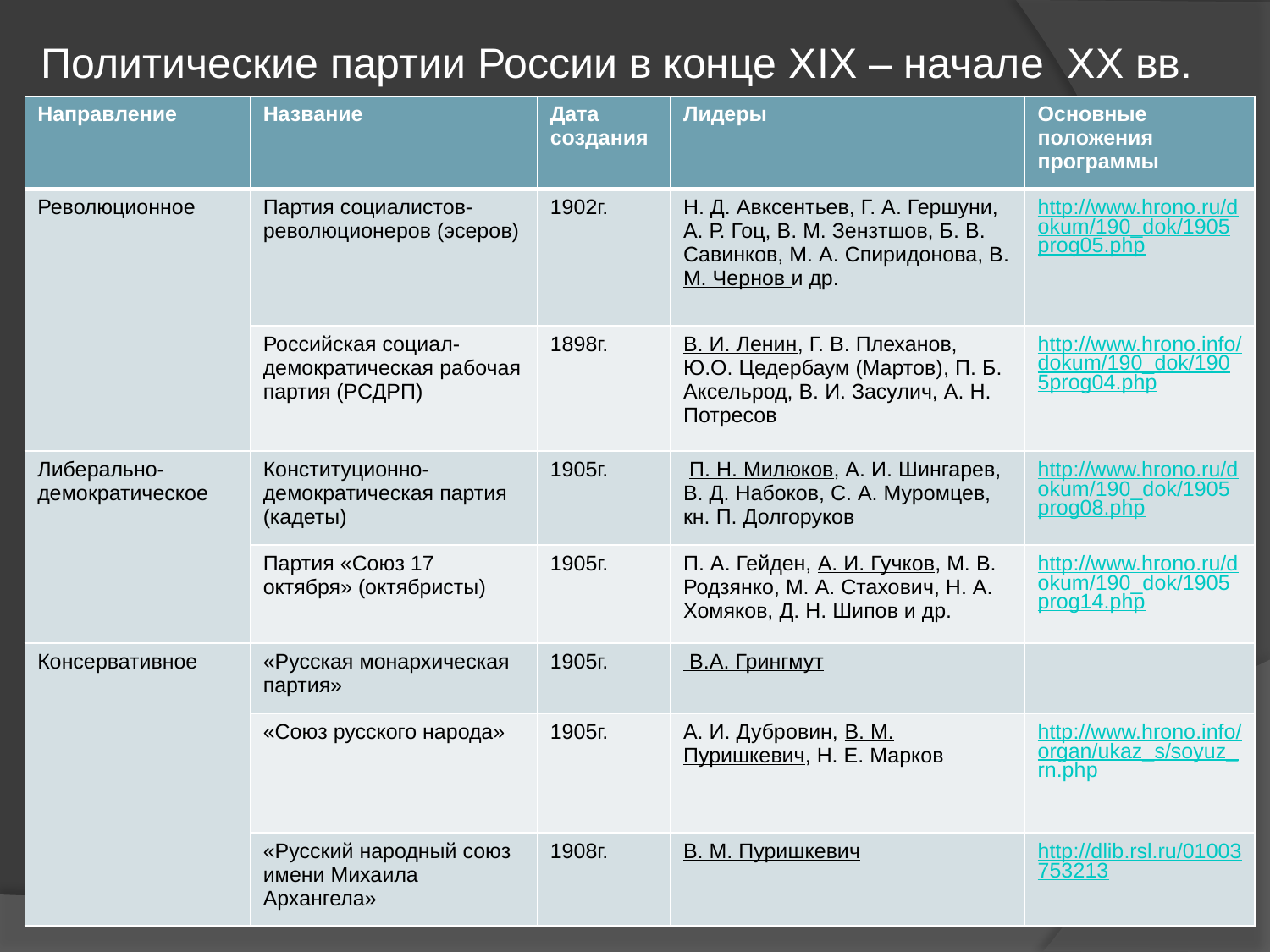

# Политические партии России в конце XIX – начале  XX вв.
| Направление | Название | Дата создания | Лидеры | Основные положения программы |
| --- | --- | --- | --- | --- |
| Революционное | Партия социалистов-революционеров (эсеров) | 1902г. | Н. Д. Авксентьев, Г. А. Гершуни, А. Р. Гоц, В. М. Зензтшов, Б. В. Савинков, М. А. Спиридонова, В. М. Чернов и др. | http://www.hrono.ru/dokum/190\_dok/1905prog05.php |
|  | Российская социал-демократическая рабочая партия (РСДРП) | 1898г. | В. И. Ленин, Г. В. Плеханов, Ю.О. Цедербаум (Мартов), П. Б. Аксельрод, В. И. Засулич, А. Н. Потресов | http://www.hrono.info/dokum/190\_dok/1905prog04.php |
| Либерально-демократическое | Конституционно-демократическая партия (кадеты) | 1905г. | П. Н. Милюков, А. И. Шингарев, В. Д. Набоков, С. А. Муромцев, кн. П. Долгоруков | http://www.hrono.ru/dokum/190\_dok/1905prog08.php |
|  | Партия «Союз 17 октября» (октябристы) | 1905г. | П. А. Гейден, А. И. Гучков, М. В. Родзянко, М. А. Стахович, Н. А. Хомяков, Д. Н. Шипов и др. | http://www.hrono.ru/dokum/190\_dok/1905prog14.php |
| Консервативное | «Русская монархическая партия» | 1905г. | В.А. Грингмут |  |
|  | «Союз русского народа» | 1905г. | А. И. Дубровин, В. М. Пуришкевич, Н. Е. Марков | http://www.hrono.info/organ/ukaz\_s/soyuz\_rn.php |
|  | «Русский народный союз имени Михаила Архангела» | 1908г. | В. М. Пуришкевич | http://dlib.rsl.ru/01003753213 |